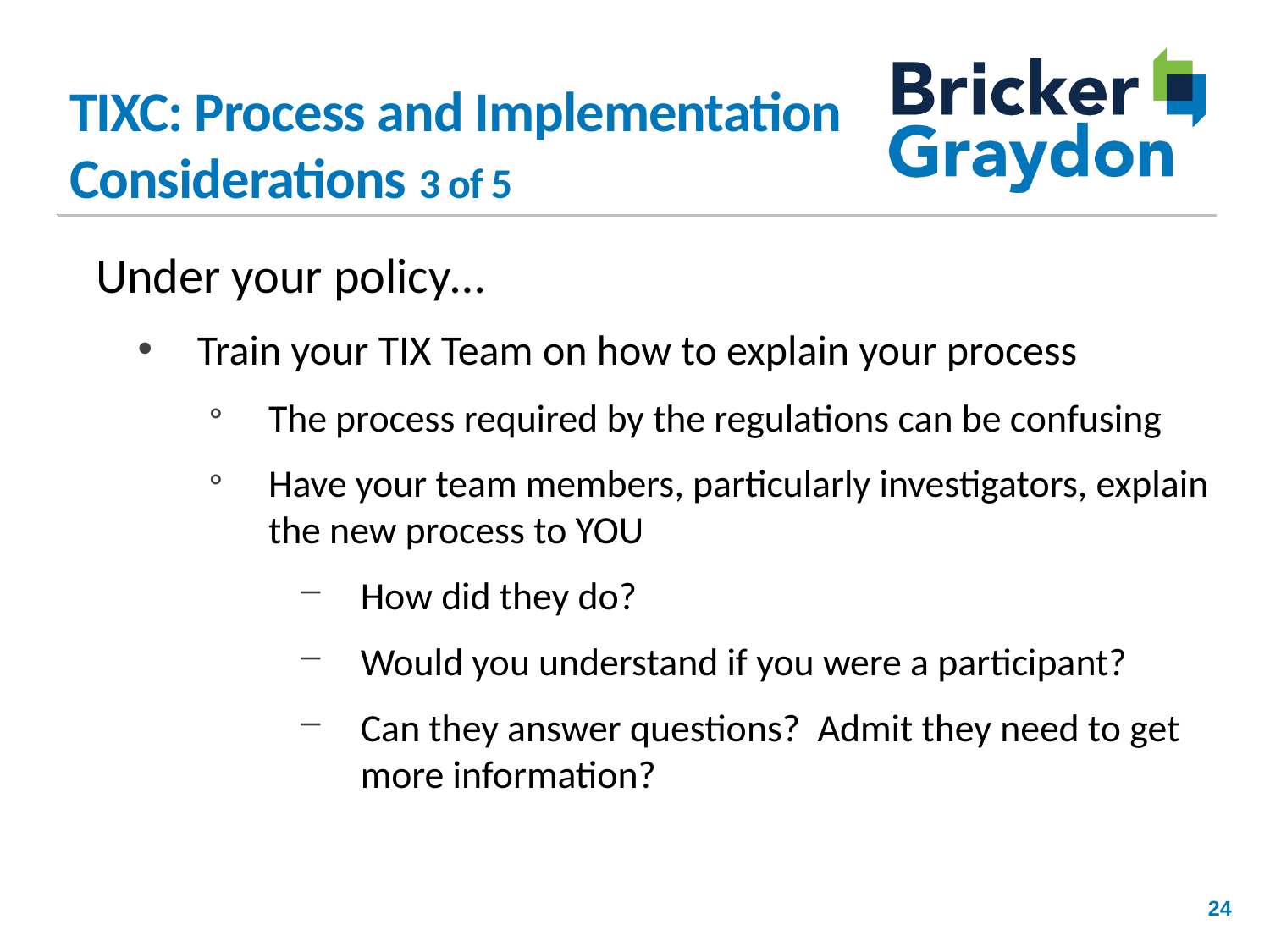

# TIXC: Process and Implementation Considerations 3 of 5
Under your policy…
Train your TIX Team on how to explain your process
The process required by the regulations can be confusing
Have your team members, particularly investigators, explain the new process to YOU
How did they do?
Would you understand if you were a participant?
Can they answer questions?  Admit they need to get more information?

24